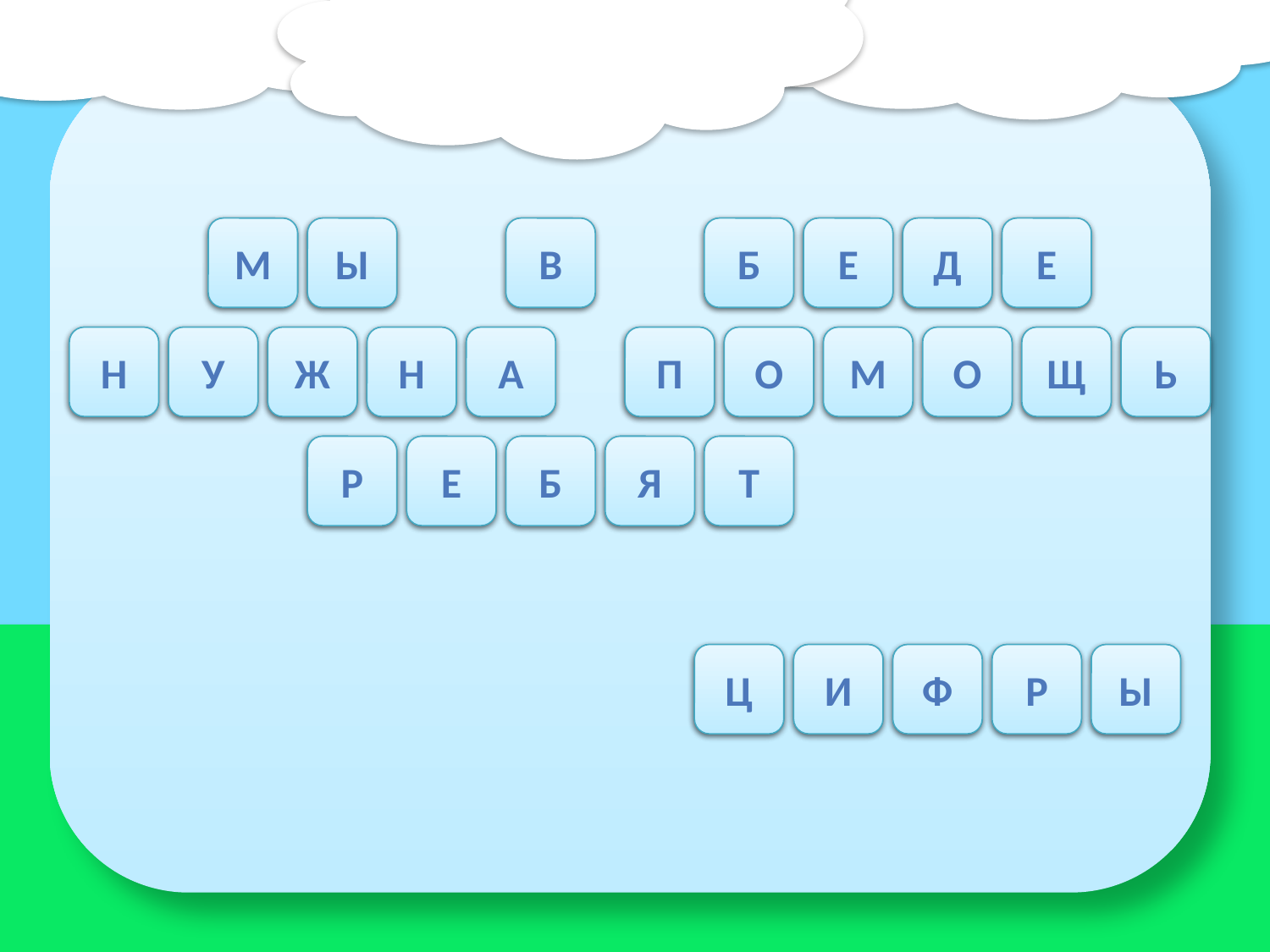

14
М
29
Ы
3
В
2
Б
6
Е
5
Д
6
Е
15
Н
21
У
8
Ж
15
Н
1
А
17
П
16
О
14
М
16
О
27
Щ
30
Ь
18
Р
6
Е
2
Б
33
Я
20
Т

24
Ц
10
И
22
Ф
18
Р
29
Ы